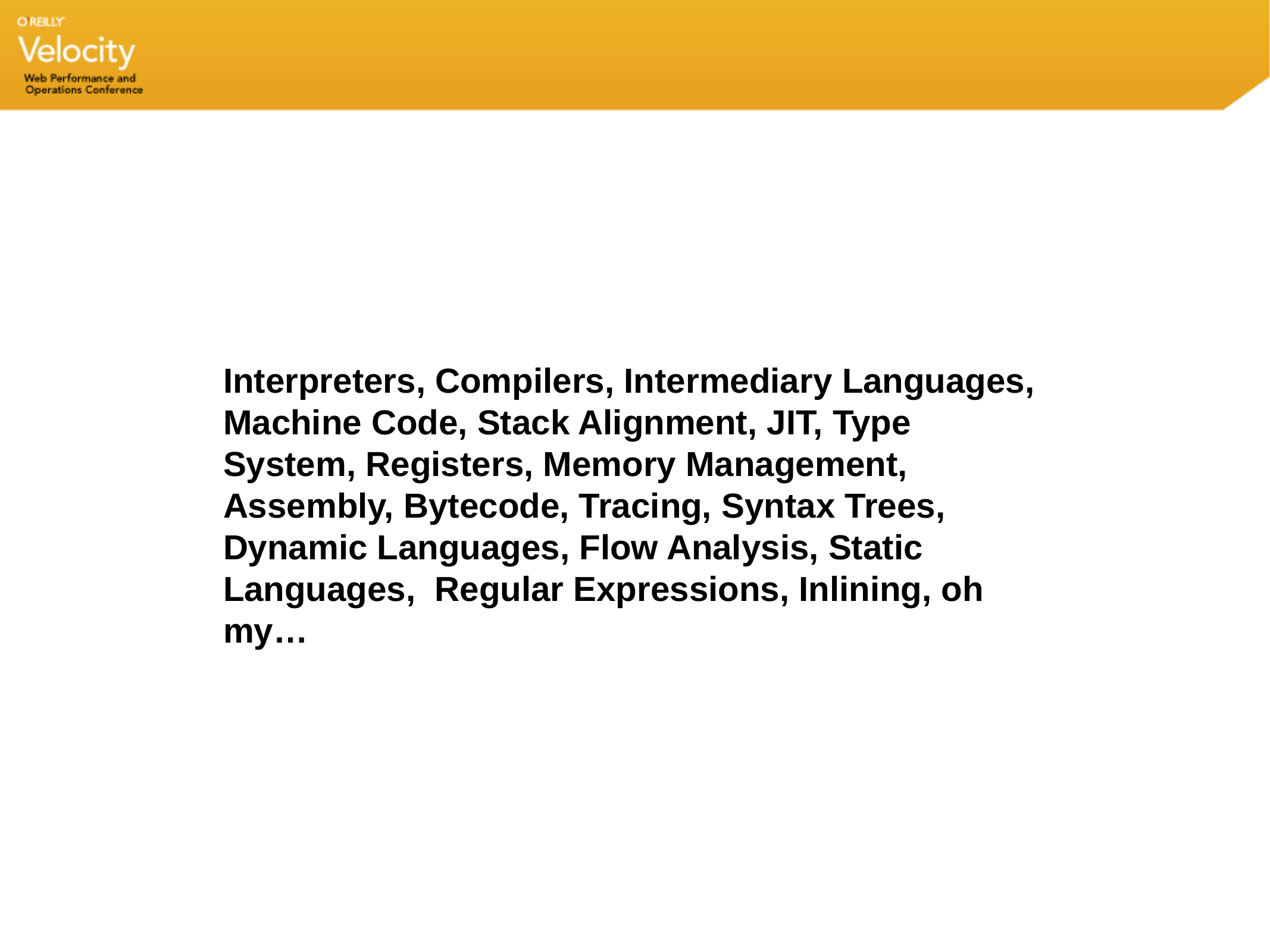

# Interpreters, Compilers, Intermediary Languages, Machine Code, Stack Alignment, JIT, Type System, Registers, Memory Management, Assembly, Bytecode, Tracing, Syntax Trees, Dynamic Languages, Flow Analysis, Static Languages,  Regular Expressions, Inlining, oh my…